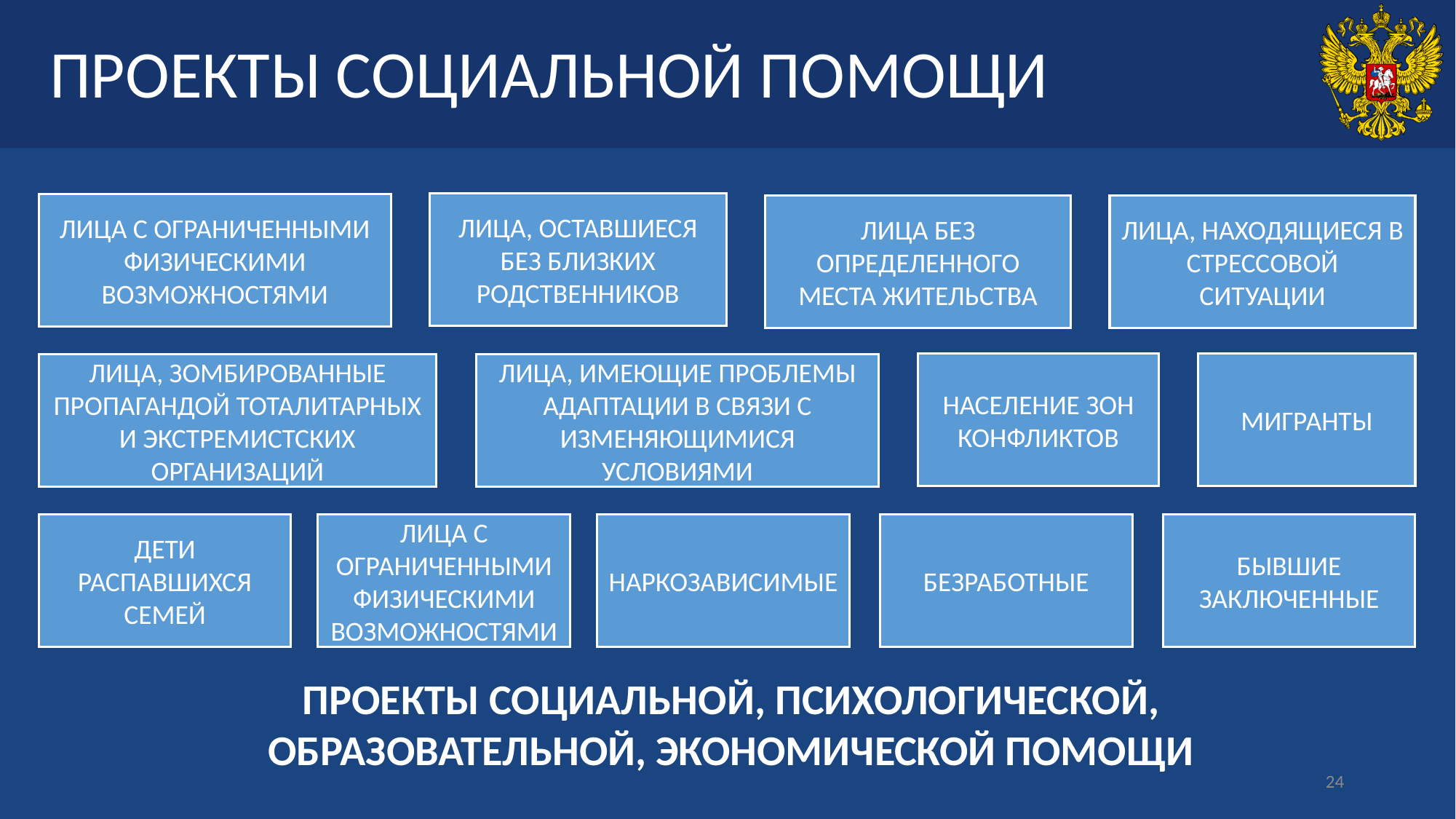

# ПРОЕКТЫ СОЦИАЛЬНОЙ ПОМОЩИ
ЛИЦА, ОСТАВШИЕСЯ БЕЗ БЛИЗКИХ РОДСТВЕННИКОВ
ЛИЦА С ОГРАНИЧЕННЫМИ ФИЗИЧЕСКИМИ ВОЗМОЖНОСТЯМИ
ЛИЦА БЕЗ ОПРЕДЕЛЕННОГО МЕСТА ЖИТЕЛЬСТВА
ЛИЦА, НАХОДЯЩИЕСЯ В СТРЕССОВОЙ СИТУАЦИИ
МИГРАНТЫ
НАСЕЛЕНИЕ ЗОН КОНФЛИКТОВ
ЛИЦА, ЗОМБИРОВАННЫЕ ПРОПАГАНДОЙ ТОТАЛИТАРНЫХ И ЭКСТРЕМИСТСКИХ ОРГАНИЗАЦИЙ
ЛИЦА, ИМЕЮЩИЕ ПРОБЛЕМЫ АДАПТАЦИИ В СВЯЗИ С ИЗМЕНЯЮЩИМИСЯ УСЛОВИЯМИ
ДЕТИ РАСПАВШИХСЯ СЕМЕЙ
ЛИЦА С ОГРАНИЧЕННЫМИ ФИЗИЧЕСКИМИ ВОЗМОЖНОСТЯМИ
НАРКОЗАВИСИМЫЕ
БЕЗРАБОТНЫЕ
БЫВШИЕ ЗАКЛЮЧЕННЫЕ
ПРОЕКТЫ СОЦИАЛЬНОЙ, ПСИХОЛОГИЧЕСКОЙ, ОБРАЗОВАТЕЛЬНОЙ, ЭКОНОМИЧЕСКОЙ ПОМОЩИ
24